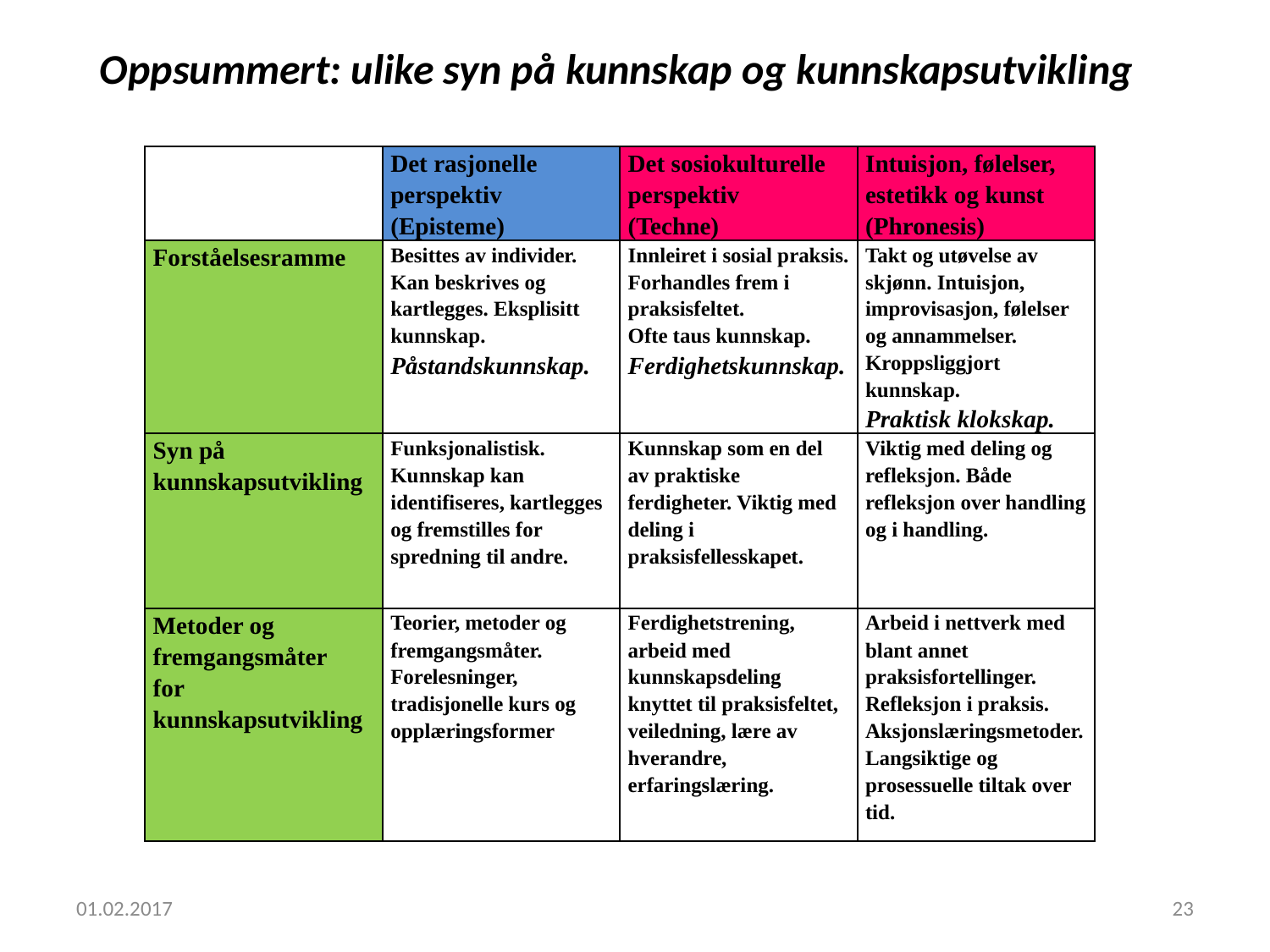

Oppsummert: ulike syn på kunnskap og kunnskapsutvikling
|  | Det rasjonelle perspektiv (Episteme) | Det sosiokulturelle perspektiv (Techne) | Intuisjon, følelser, estetikk og kunst (Phronesis) |
| --- | --- | --- | --- |
| Forståelsesramme | Besittes av individer. Kan beskrives og kartlegges. Eksplisitt kunnskap. Påstandskunnskap. | Innleiret i sosial praksis. Forhandles frem i praksisfeltet. Ofte taus kunnskap. Ferdighetskunnskap. | Takt og utøvelse av skjønn. Intuisjon, improvisasjon, følelser og annammelser. Kroppsliggjort kunnskap. Praktisk klokskap. |
| Syn på kunnskapsutvikling | Funksjonalistisk. Kunnskap kan identifiseres, kartlegges og fremstilles for spredning til andre. | Kunnskap som en del av praktiske ferdigheter. Viktig med deling i praksisfellesskapet. | Viktig med deling og refleksjon. Både refleksjon over handling og i handling. |
| Metoder og fremgangsmåter for kunnskapsutvikling | Teorier, metoder og fremgangsmåter. Forelesninger, tradisjonelle kurs og opplæringsformer | Ferdighetstrening, arbeid med kunnskapsdeling knyttet til praksisfeltet, veiledning, lære av hverandre, erfaringslæring. | Arbeid i nettverk med blant annet praksisfortellinger. Refleksjon i praksis. Aksjonslæringsmetoder. Langsiktige og prosessuelle tiltak over tid. |
01.02.2017
23